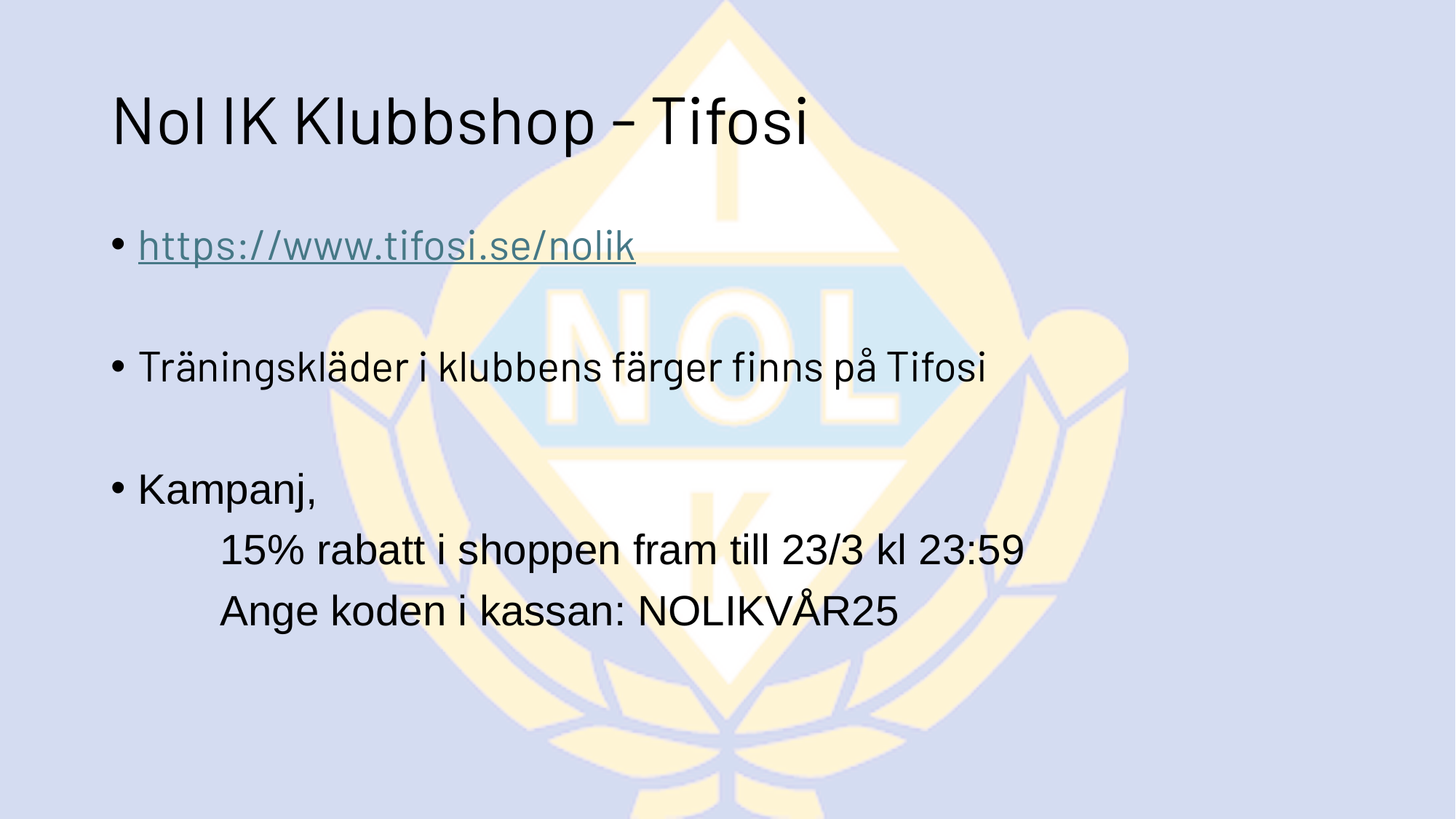

# Nol IK Klubbshop - Tifosi
https://www.tifosi.se/nolik

Träningskläder i klubbens färger finns på Tifosi

Kampanj,
	15% rabatt i shoppen fram till 23/3 kl 23:59
	Ange koden i kassan: NOLIKVÅR25